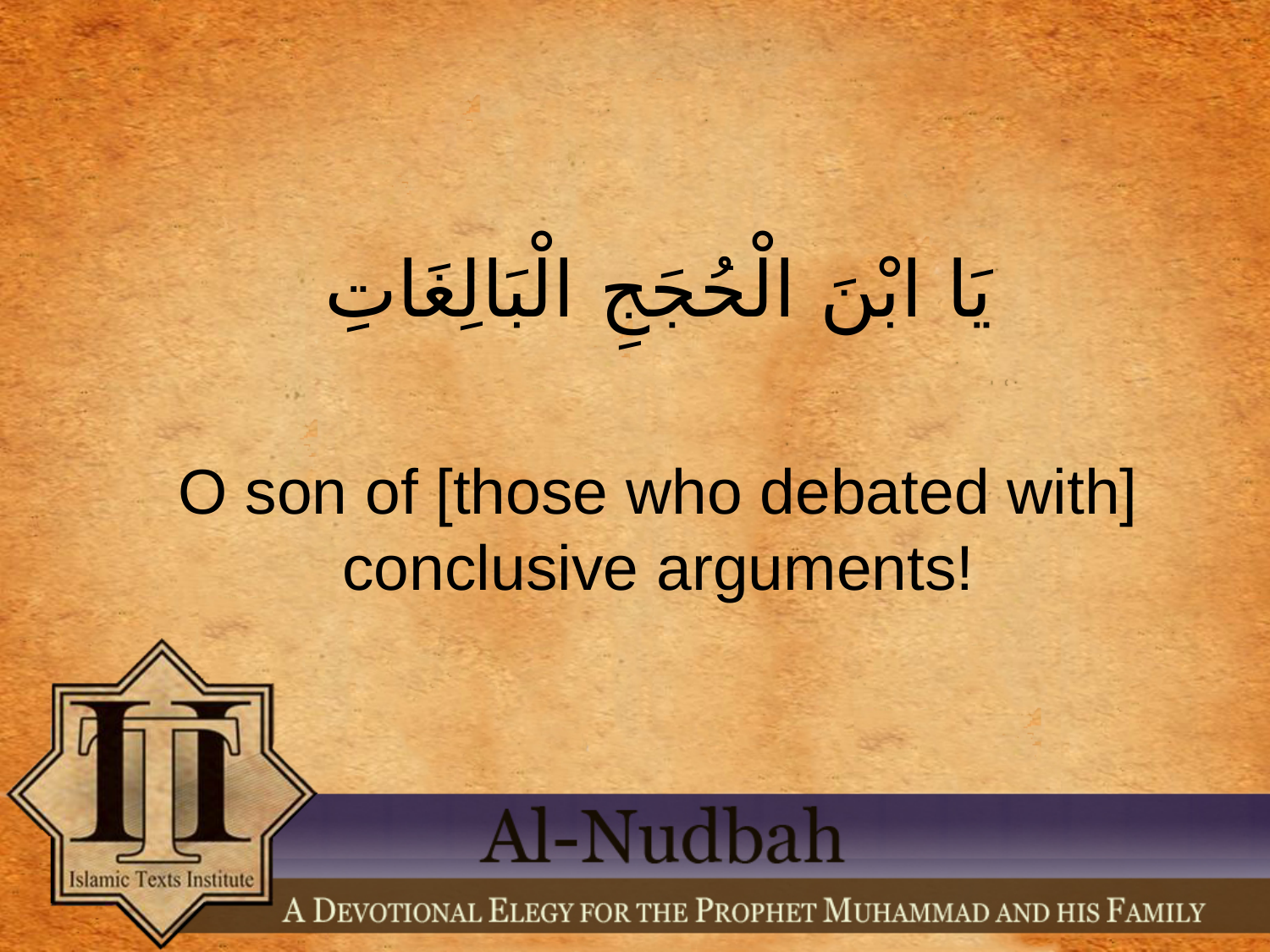

يَا ابْنَ الْحُجَجِ الْبَالِغَاتِ
O son of [those who debated with] conclusive arguments!